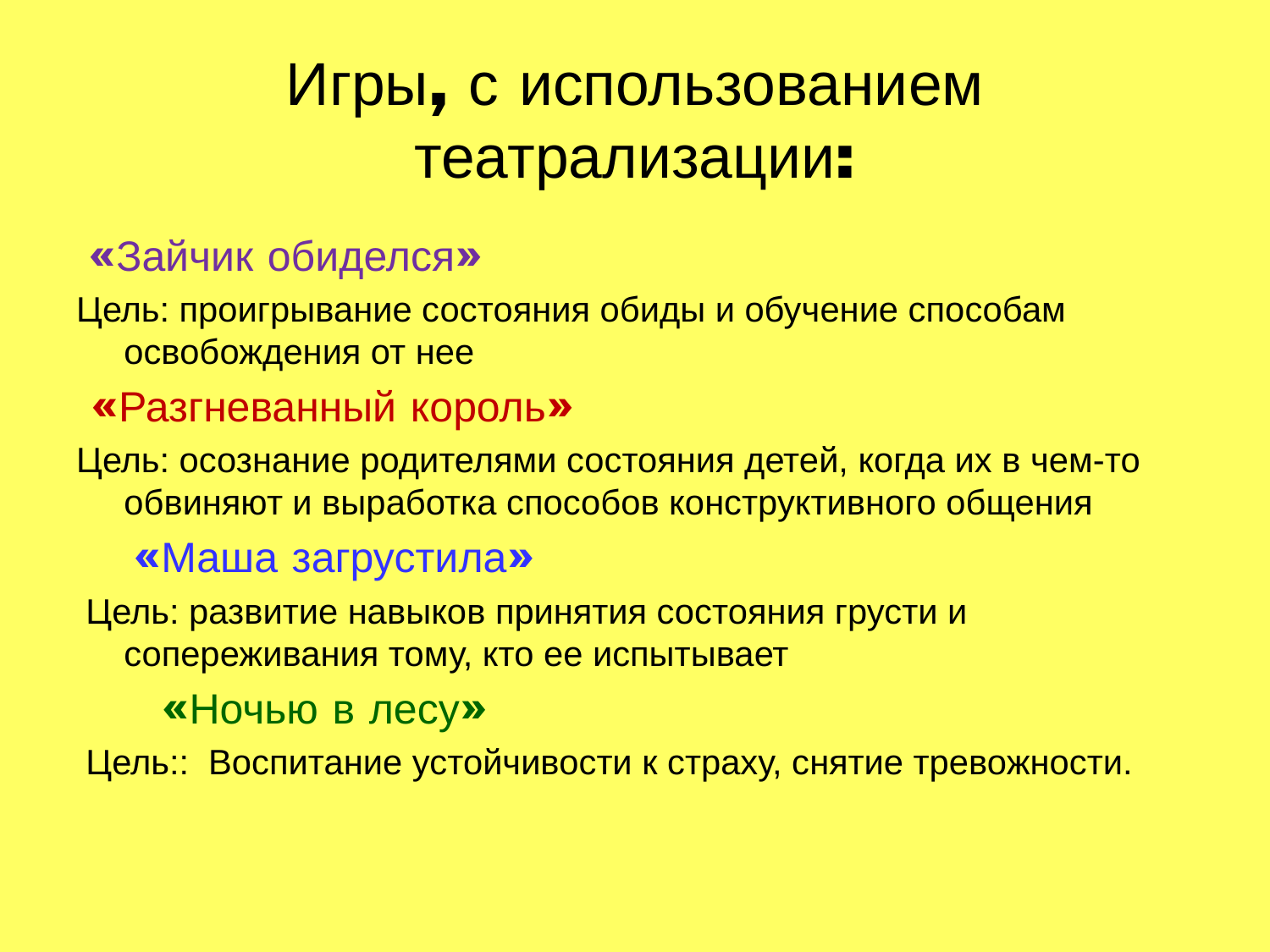

# Игры, с использованием театрализации:
 «Зайчик обиделся»
Цель: проигрывание состояния обиды и обучение способам освобождения от нее
 «Разгневанный король»
Цель: осознание родителями состояния детей, когда их в чем-то обвиняют и выработка способов конструктивного общения
    «Маша загрустила»
 Цель: развитие навыков принятия состояния грусти и сопереживания тому, кто ее испытывает
      «Ночью в лесу»
 Цель::  Воспитание устойчивости к страху, снятие тревожности.